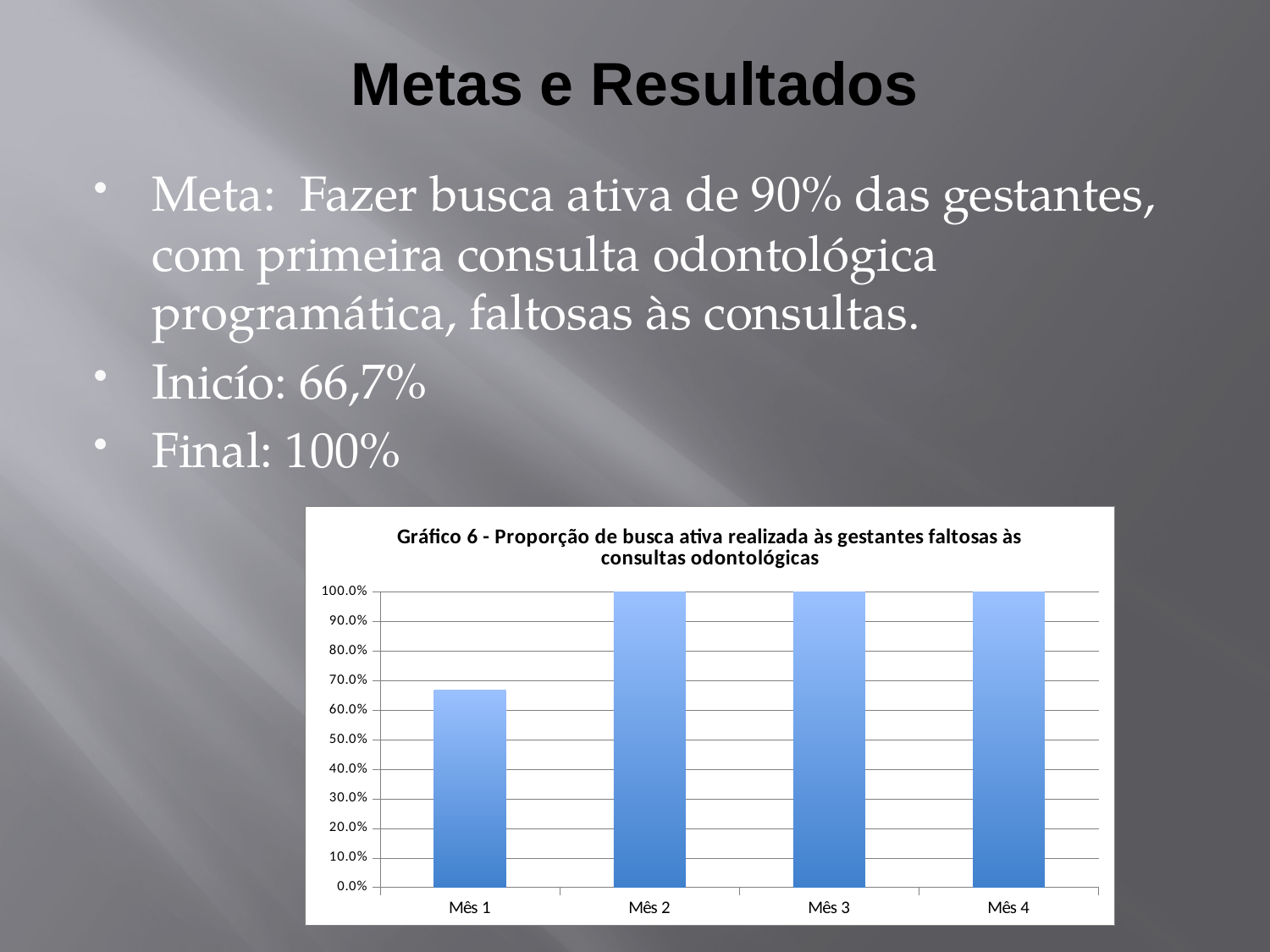

# Metas e Resultados
Meta:  Fazer busca ativa de 90% das gestantes, com primeira consulta odontológica programática, faltosas às consultas.
Inicío: 66,7%
Final: 100%

### Chart: Gráfico 6 - Proporção de busca ativa realizada às gestantes faltosas às consultas odontológicas

| Category | Proporção de busca ativa realizada às gestantes faltosas às consultas odontológicas |
|---|---|
| Mês 1 | 0.6666666666666666 |
| Mês 2 | 1.0 |
| Mês 3 | 1.0 |
| Mês 4 | 1.0 |